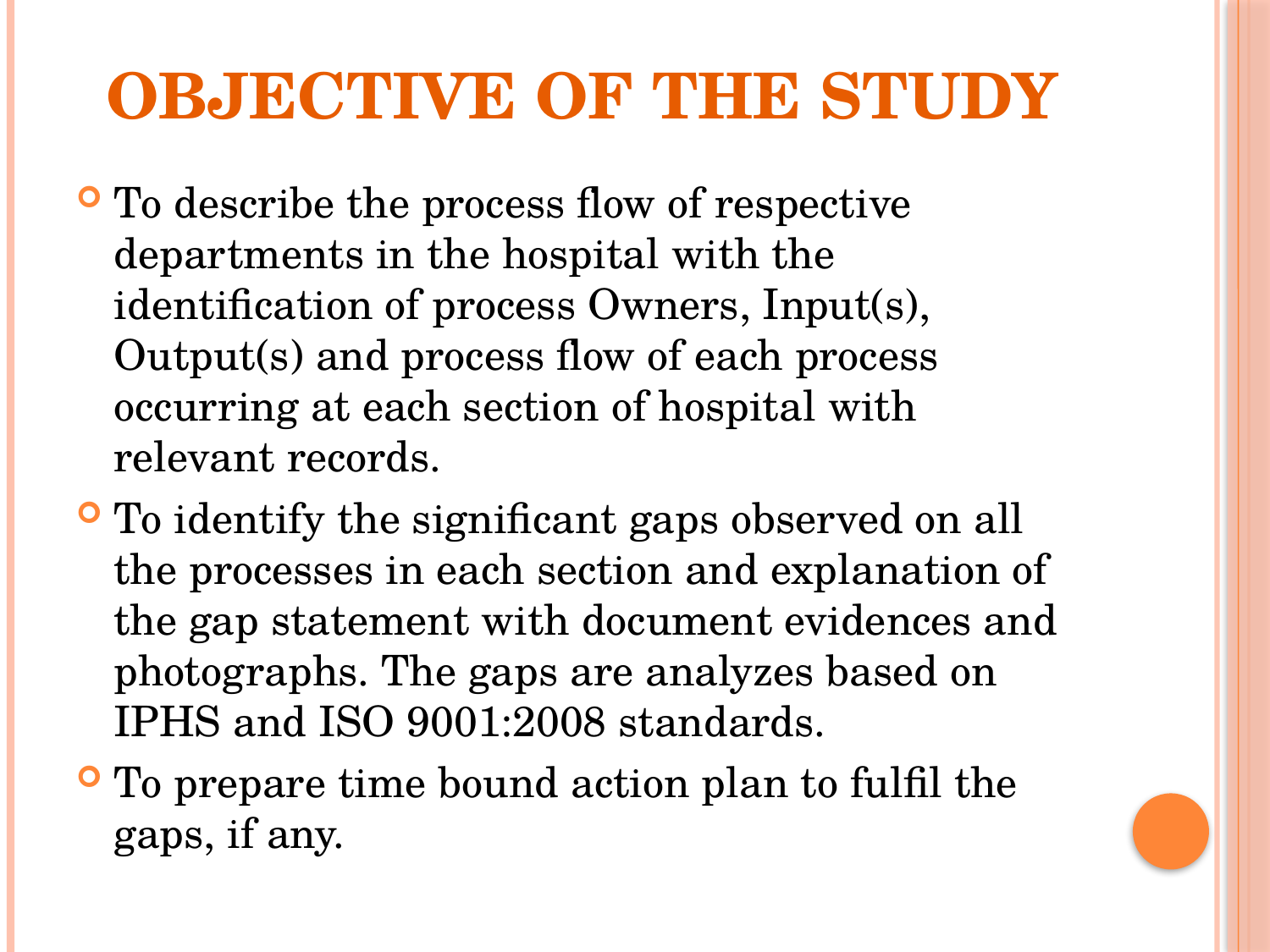

# OBJECTIVE OF THE STUDY
To describe the process flow of respective departments in the hospital with the identification of process Owners, Input(s), Output(s) and process flow of each process occurring at each section of hospital with relevant records.
To identify the significant gaps observed on all the processes in each section and explanation of the gap statement with document evidences and photographs. The gaps are analyzes based on IPHS and ISO 9001:2008 standards.
To prepare time bound action plan to fulfil the gaps, if any.